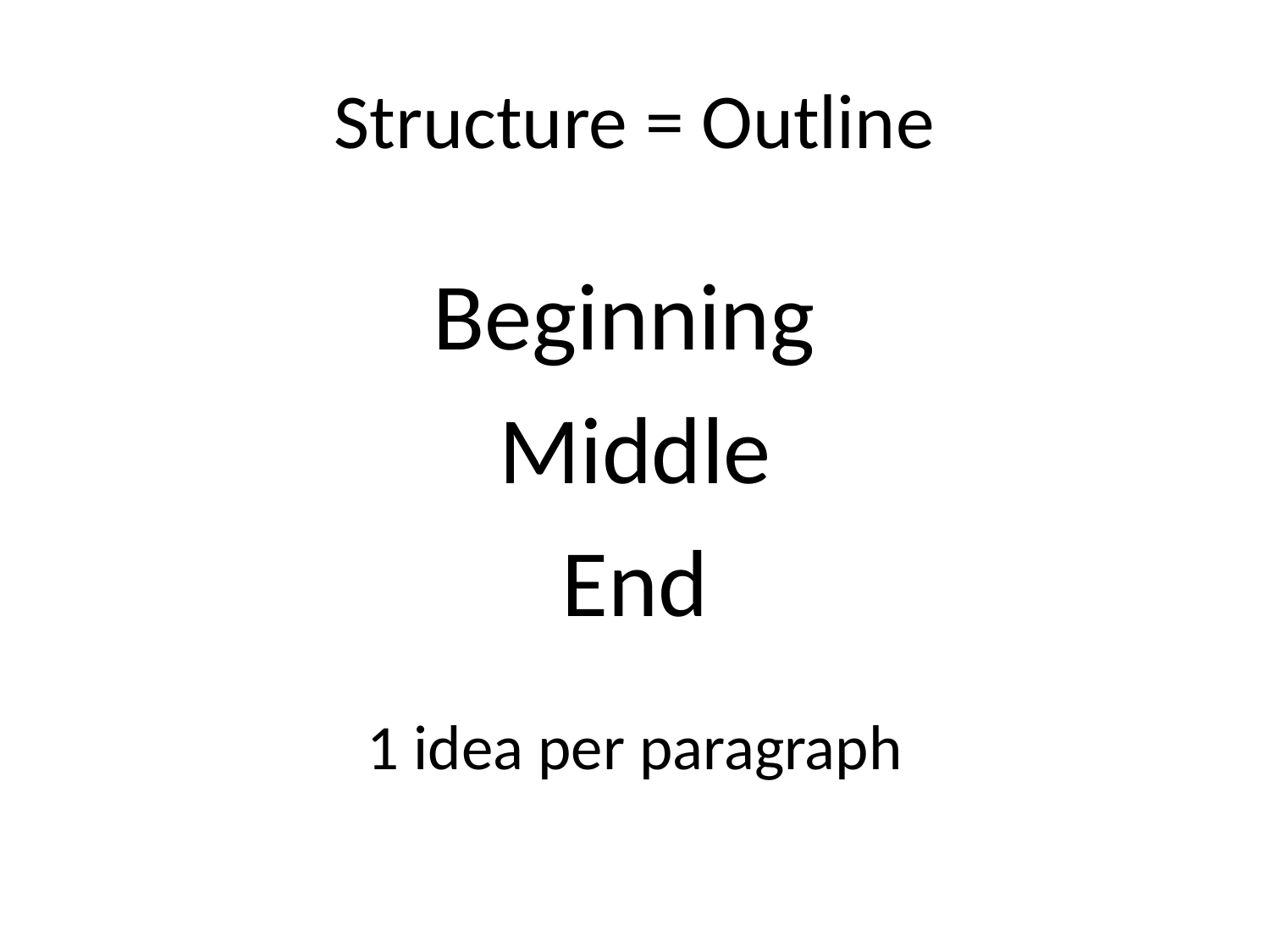

# Structure = Outline

Beginning
Middle
End
1 idea per paragraph